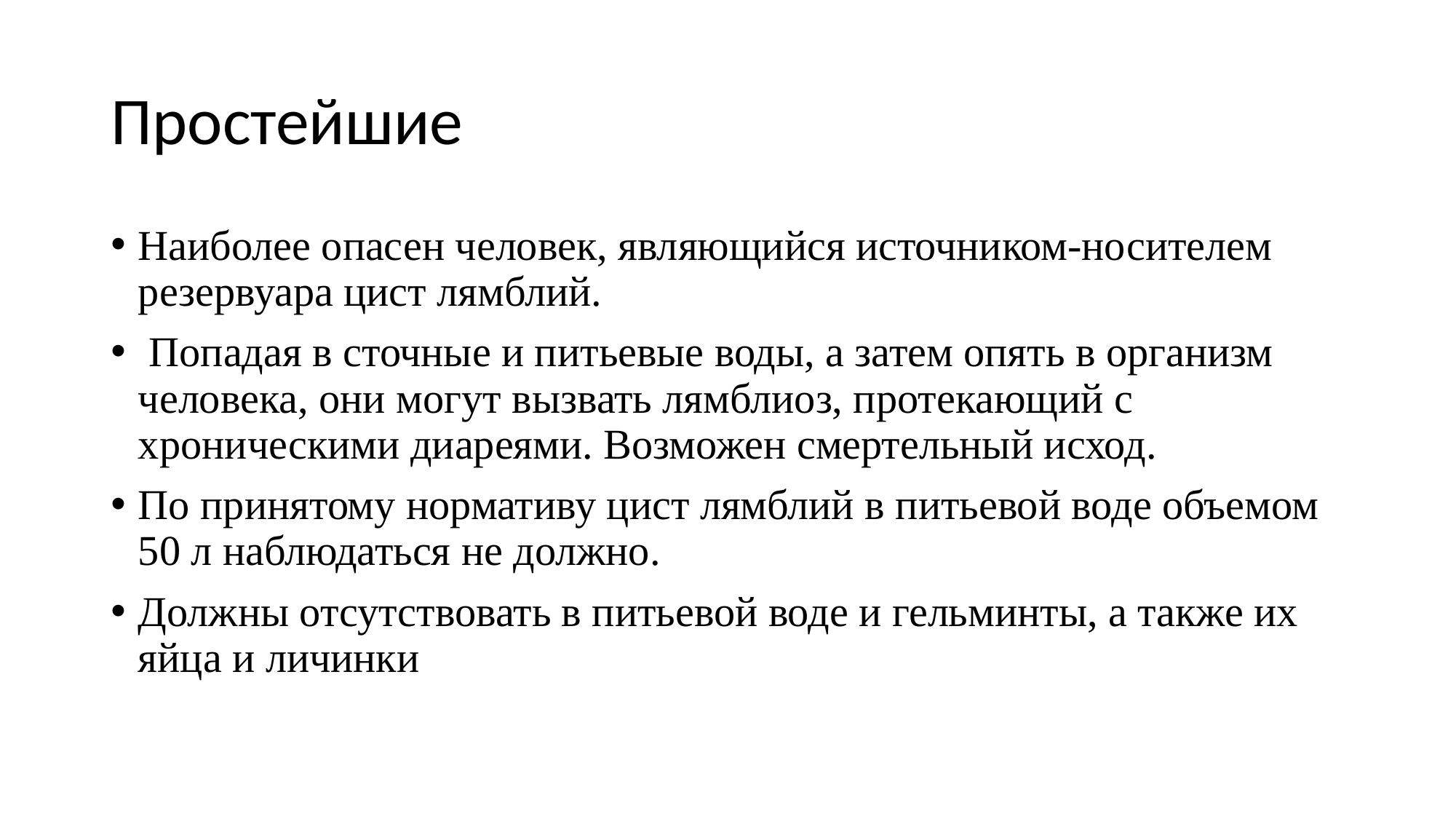

# Простейшие
Наиболее опасен человек, являющийся источником-носителем резервуара цист лямблий.
 Попадая в сточные и питьевые воды, а затем опять в организм человека, они могут вызвать лямблиоз, протекающий с хроническими диареями. Возможен смертельный исход.
По принятому нормативу цист лямблий в питьевой воде объемом 50 л наблюдаться не должно.
Должны отсутствовать в питьевой воде и гельминты, а также их яйца и личинки